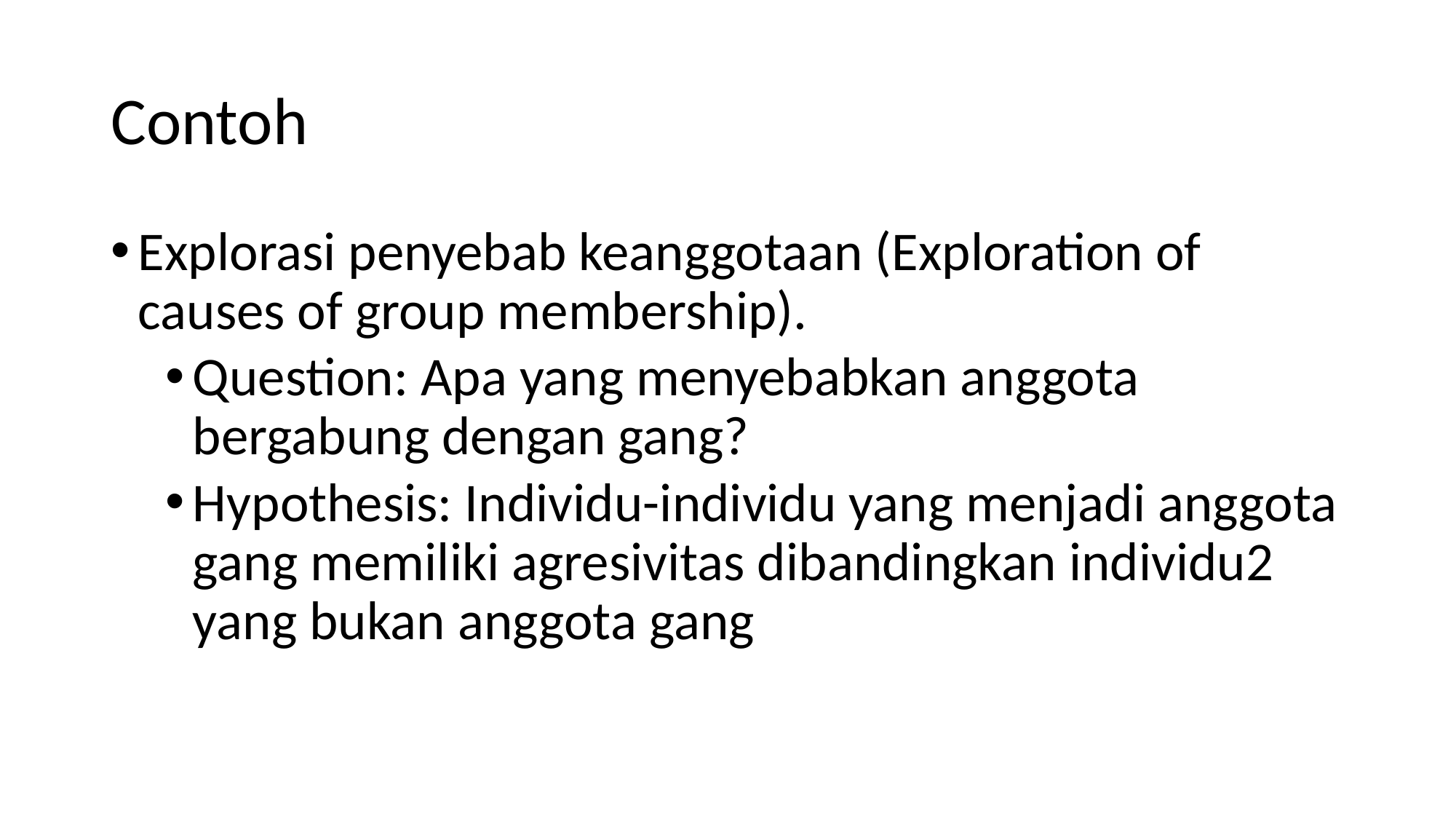

# Contoh
Explorasi penyebab keanggotaan (Exploration of causes of group membership).
Question: Apa yang menyebabkan anggota bergabung dengan gang?
Hypothesis: Individu-individu yang menjadi anggota gang memiliki agresivitas dibandingkan individu2 yang bukan anggota gang